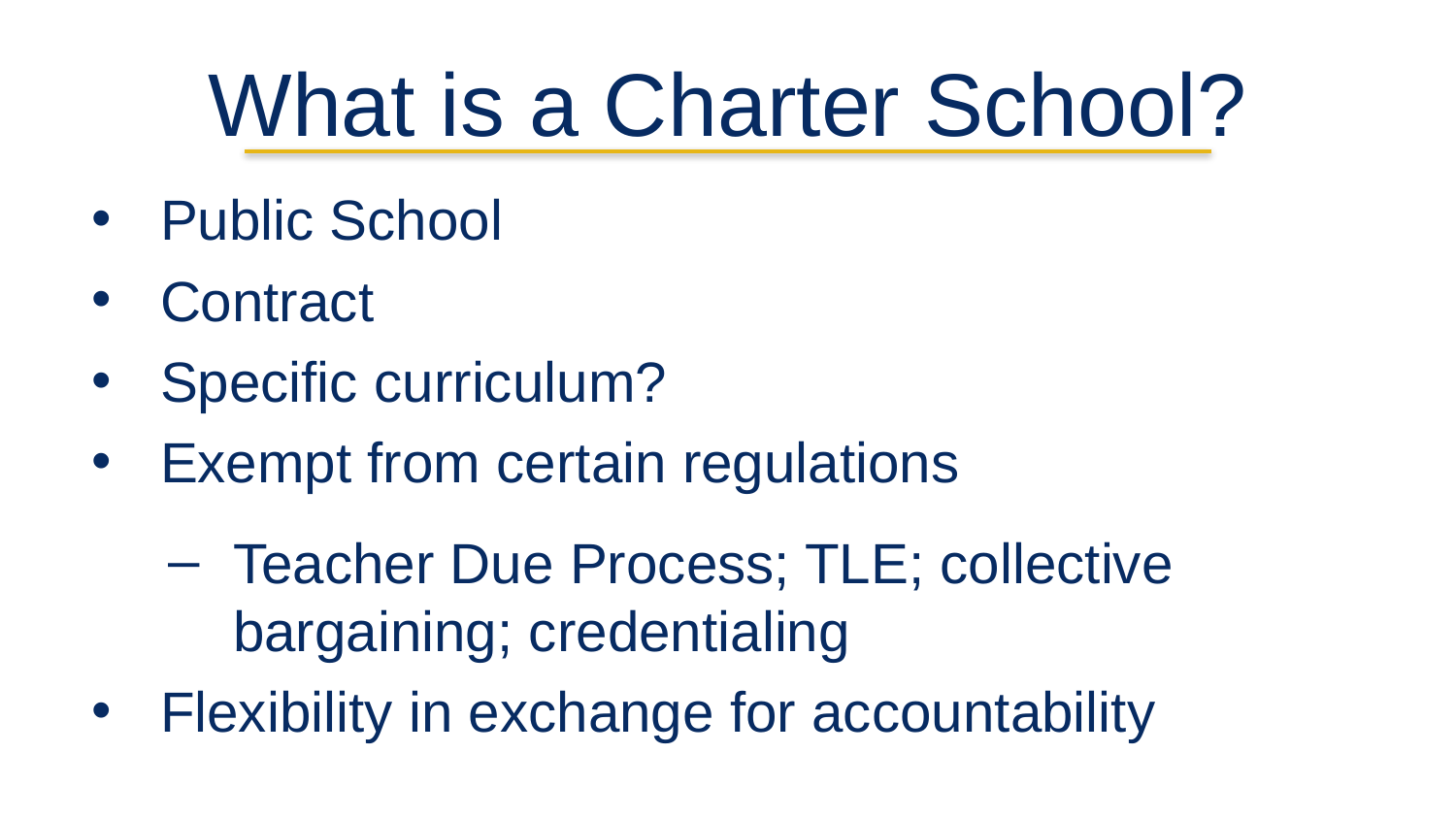

# What is a Charter School?
Public School
Contract
Specific curriculum?
Exempt from certain regulations
Teacher Due Process; TLE; collective bargaining; credentialing
Flexibility in exchange for accountability